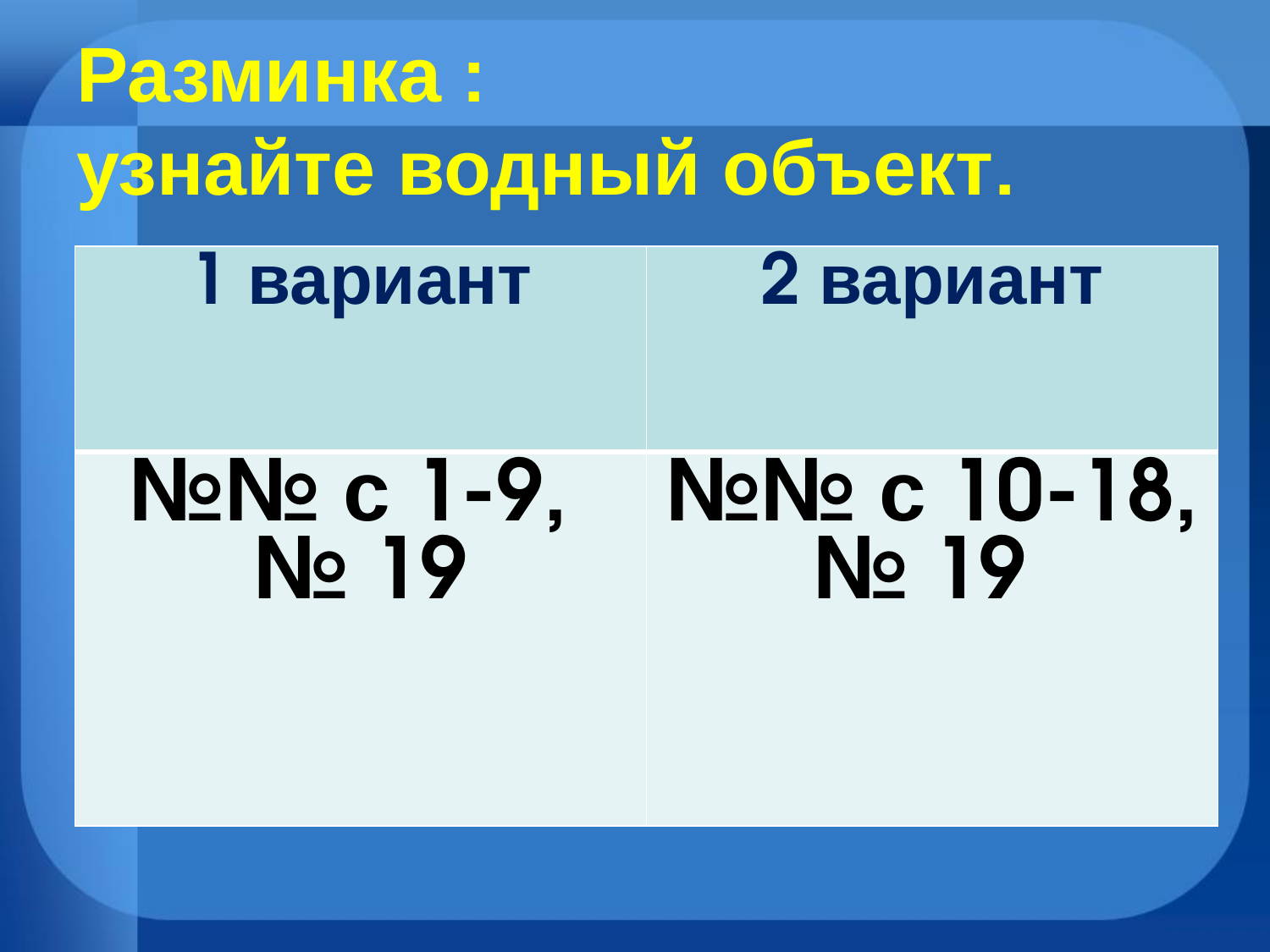

# Разминка : узнайте водный объект.
| 1 вариант | 2 вариант |
| --- | --- |
| №№ с 1-9, № 19 | №№ с 10-18, № 19 |